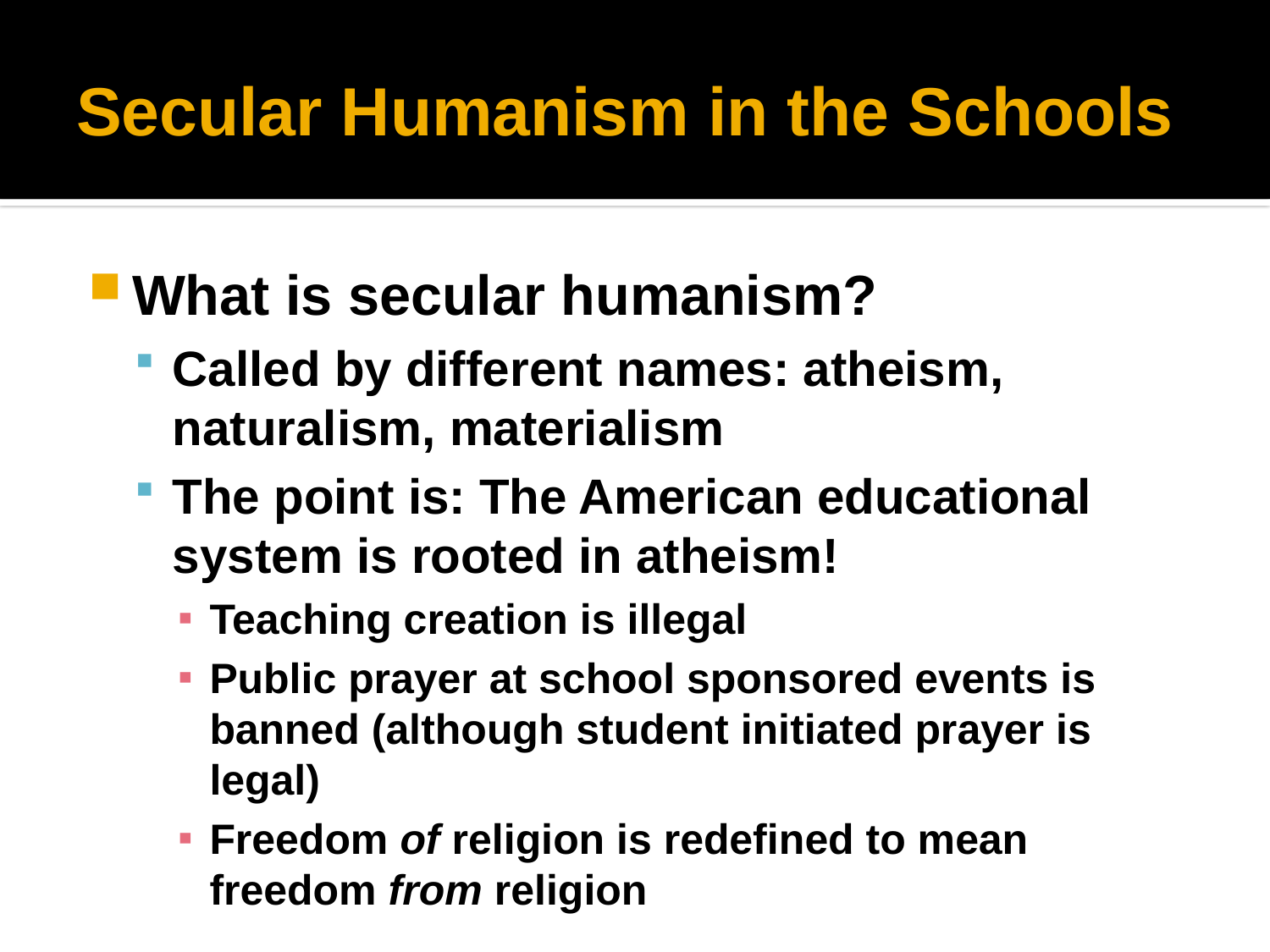

# Secular Humanism in the Schools
What is secular humanism?
Called by different names: atheism, naturalism, materialism
The point is: The American educational system is rooted in atheism!
Teaching creation is illegal
Public prayer at school sponsored events is banned (although student initiated prayer is legal)
Freedom of religion is redefined to mean freedom from religion